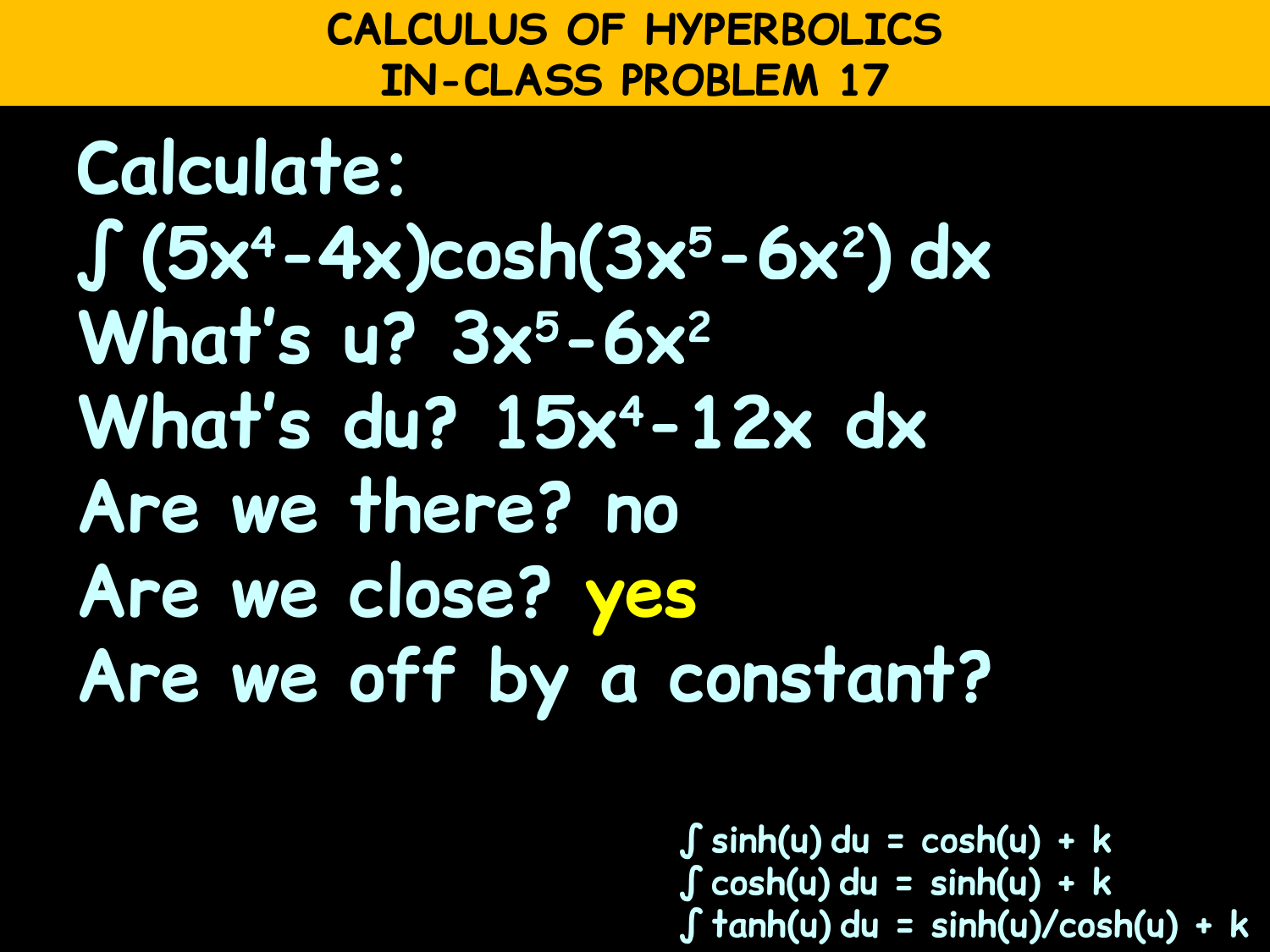

CALCULUS OF HYPERBOLICS
IN-CLASS PROBLEM 17
Calculate:
∫ (5x4-4x)cosh(3x5-6x2) dx
What’s u? 3x5-6x2
What’s du? 15x4-12x dx
Are we there? no
Are we close? yes
Are we off by a constant?
∫ sinh(u) du = cosh(u) + k
∫ cosh(u) du = sinh(u) + k
∫ tanh(u) du = sinh(u)/cosh(u) + k